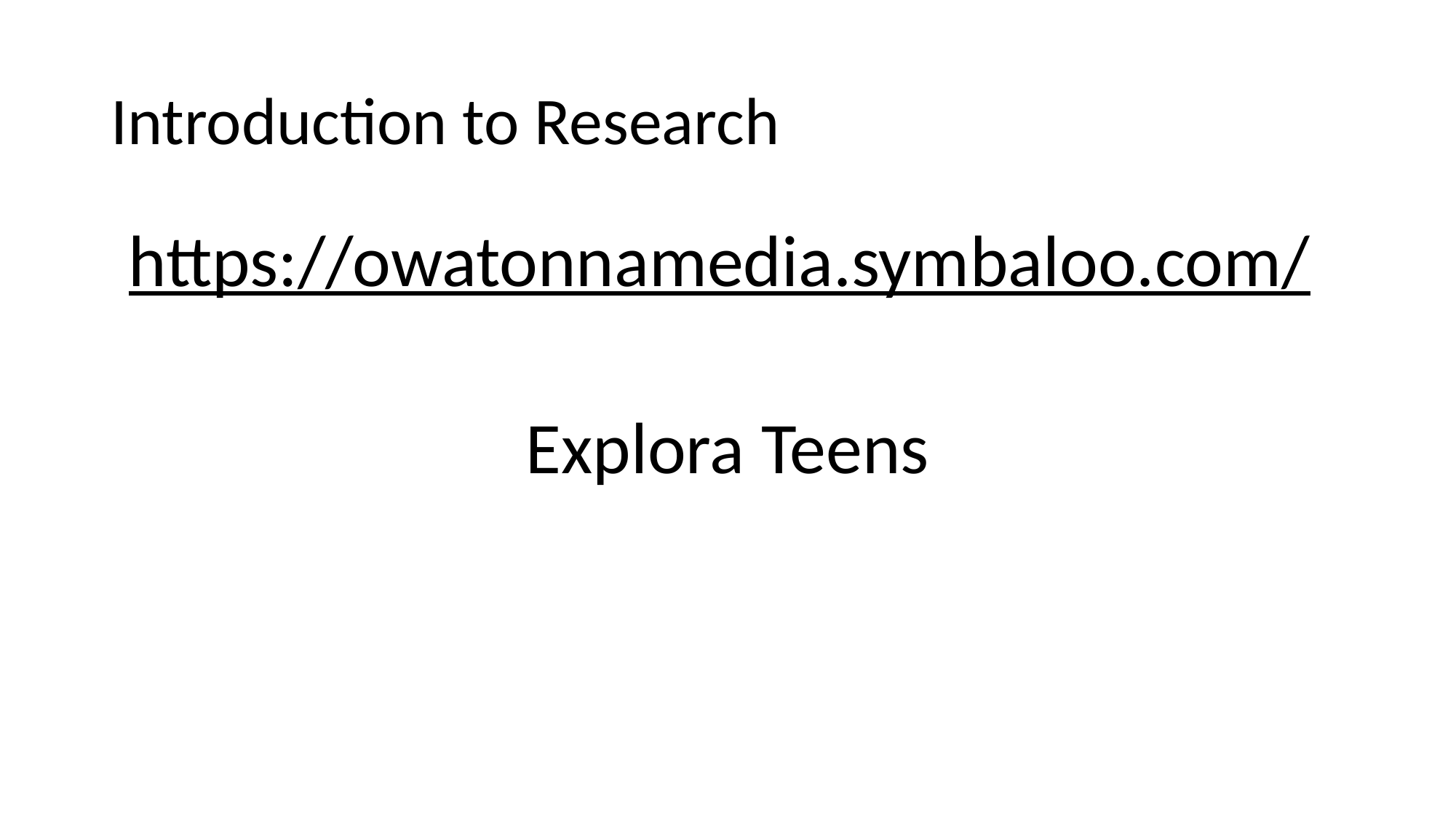

# Introduction to Research
https://owatonnamedia.symbaloo.com/

Explora Teens